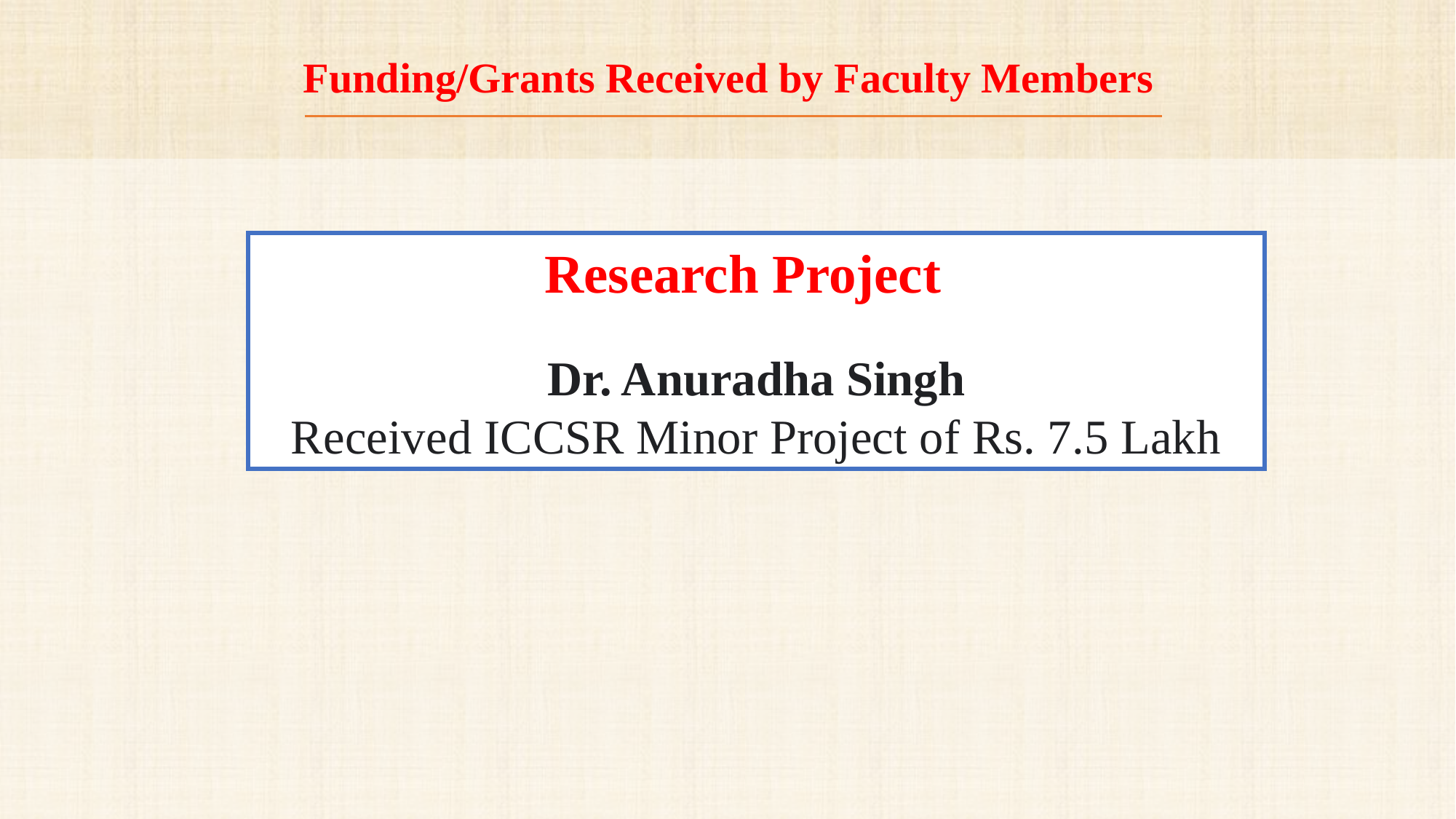

# Funding/Grants Received by Faculty Members
Research Project

Dr. Anuradha Singh
Received ICCSR Minor Project of Rs. 7.5 Lakh